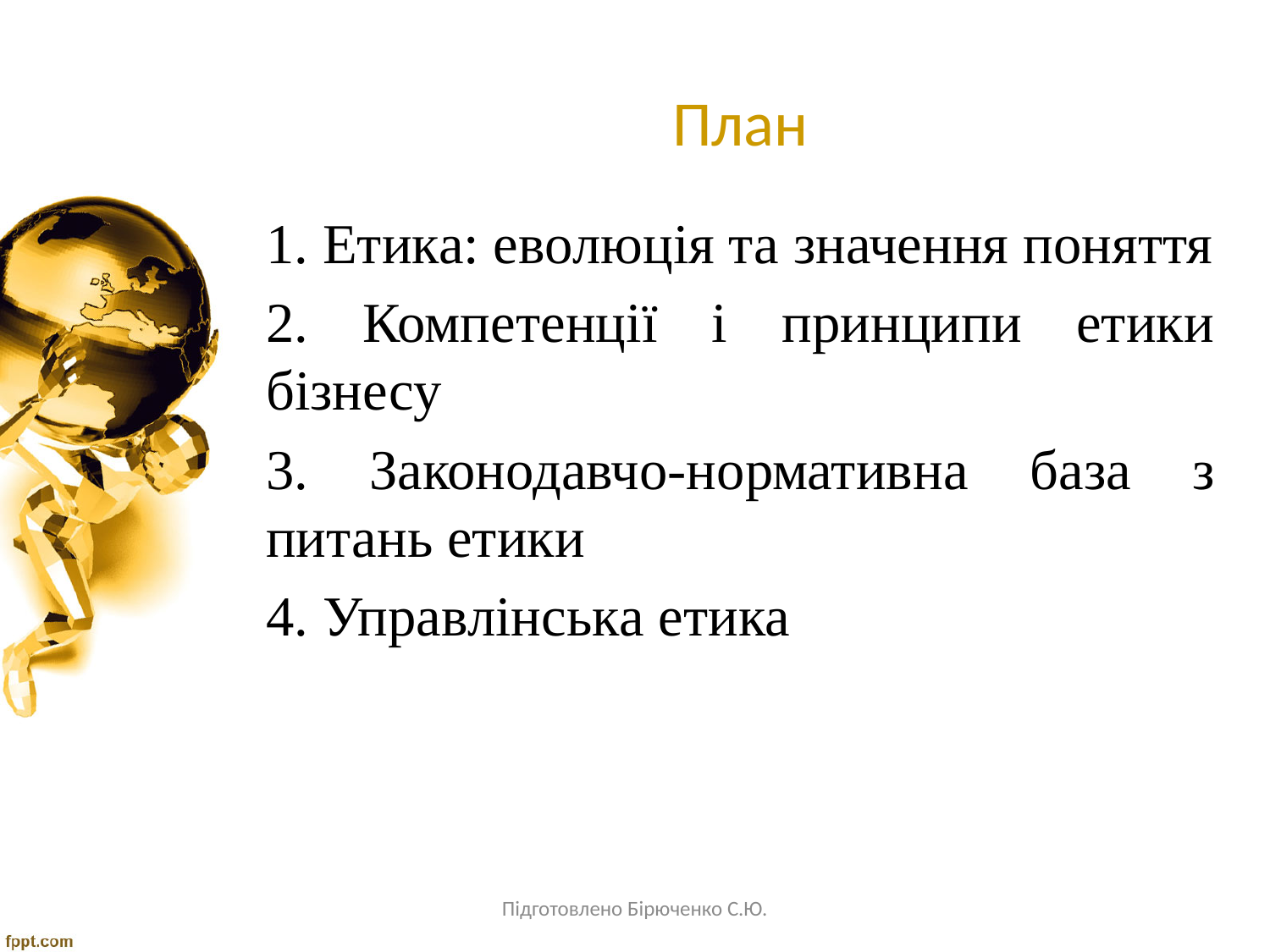

# План
1. Етика: еволюція та значення поняття
2. Компетенції і принципи етики бізнесу
3. Законодавчо-нормативна база з питань етики
4. Управлінська етика

Підготовлено Бірюченко С.Ю.